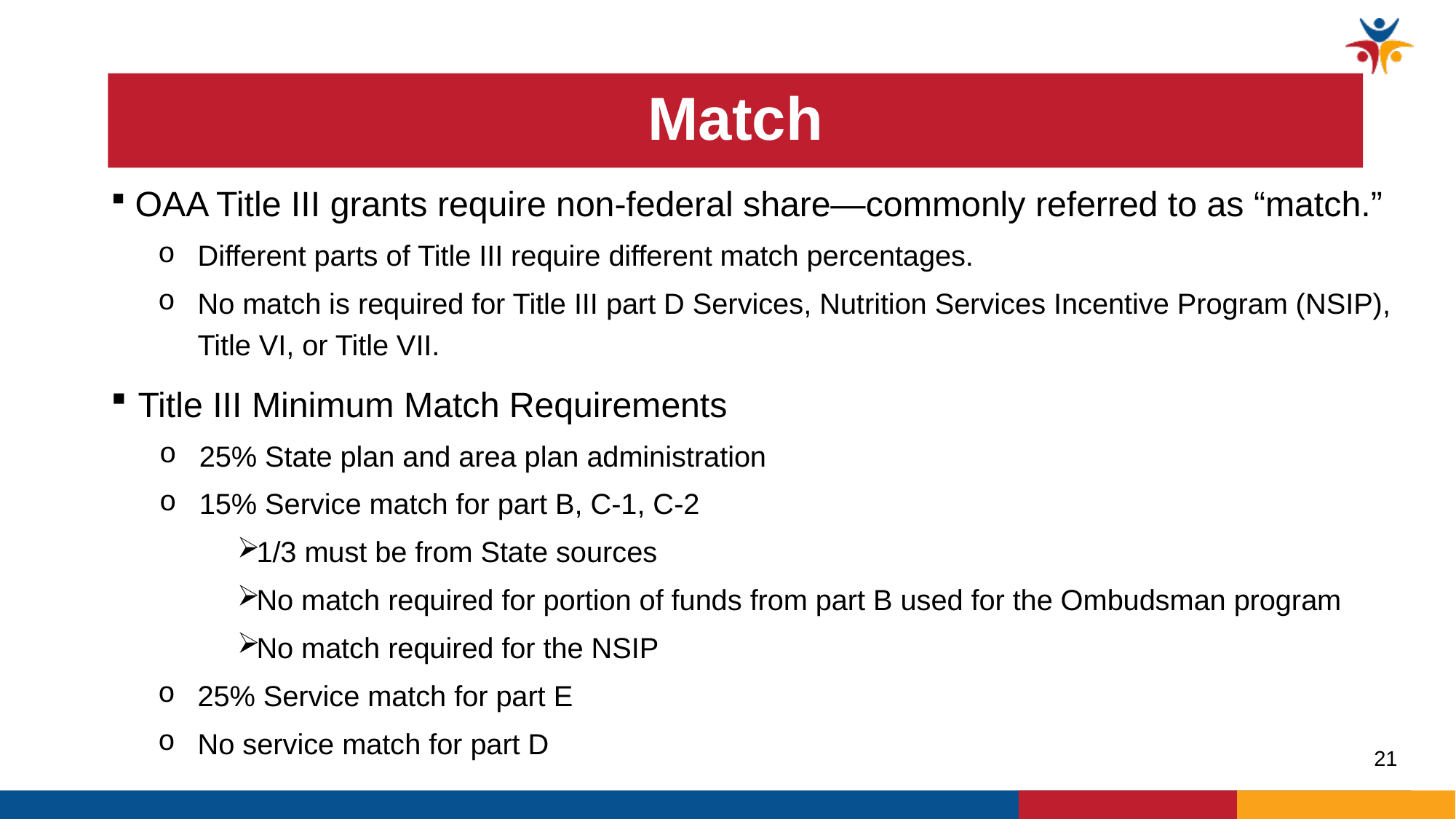

# Match
 OAA Title III grants require non-federal share—commonly referred to as “match.”
Different parts of Title III require different match percentages.
No match is required for Title III part D Services, Nutrition Services Incentive Program (NSIP), Title VI, or Title VII.
Title III Minimum Match Requirements
25% State plan and area plan administration
15% Service match for part B, C-1, C-2
1/3 must be from State sources
No match required for portion of funds from part B used for the Ombudsman program
No match required for the NSIP
25% Service match for part E
No service match for part D

21